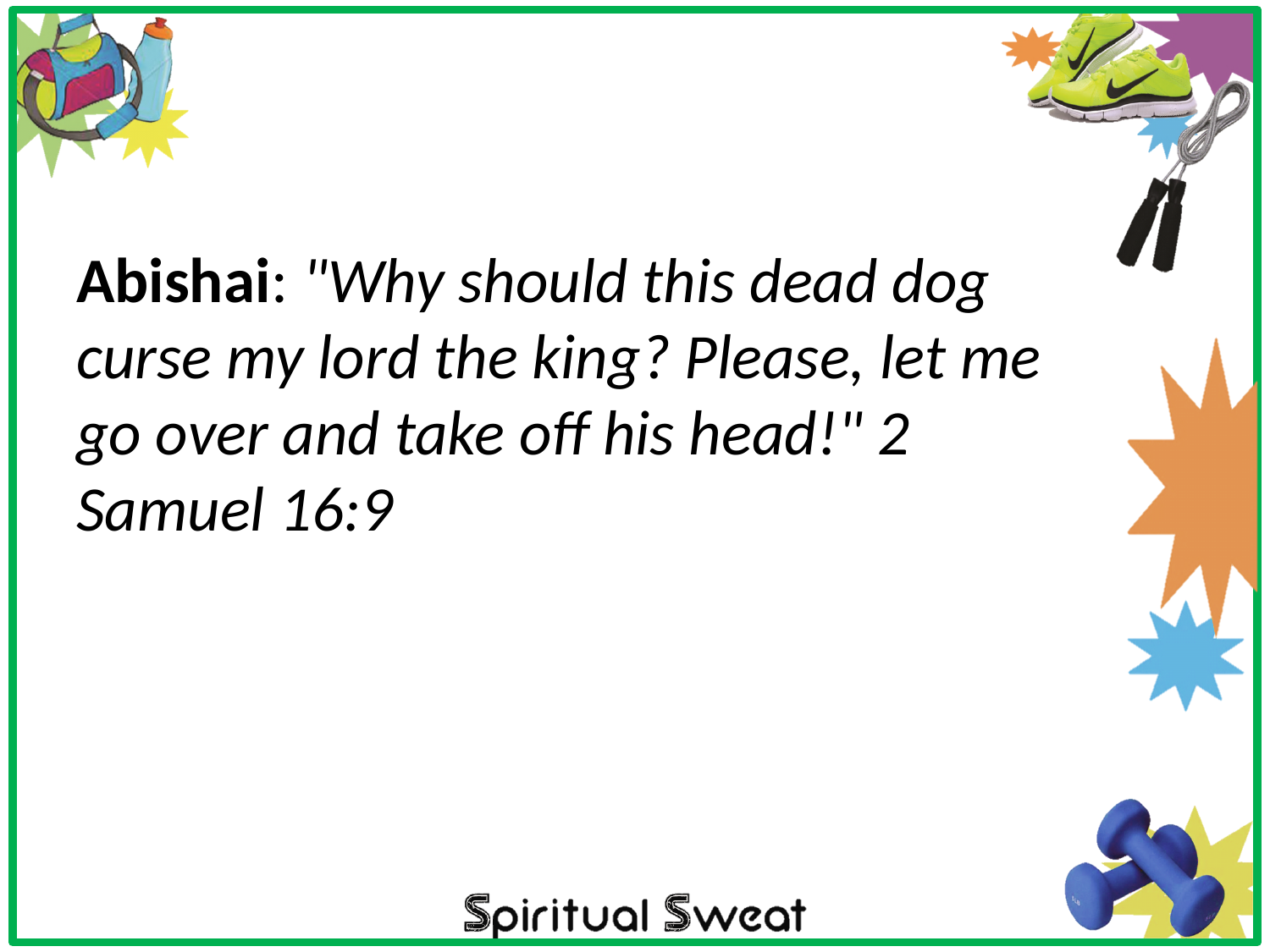

Abishai: "Why should this dead dog curse my lord the king? Please, let me go over and take off his head!" 2 Samuel 16:9